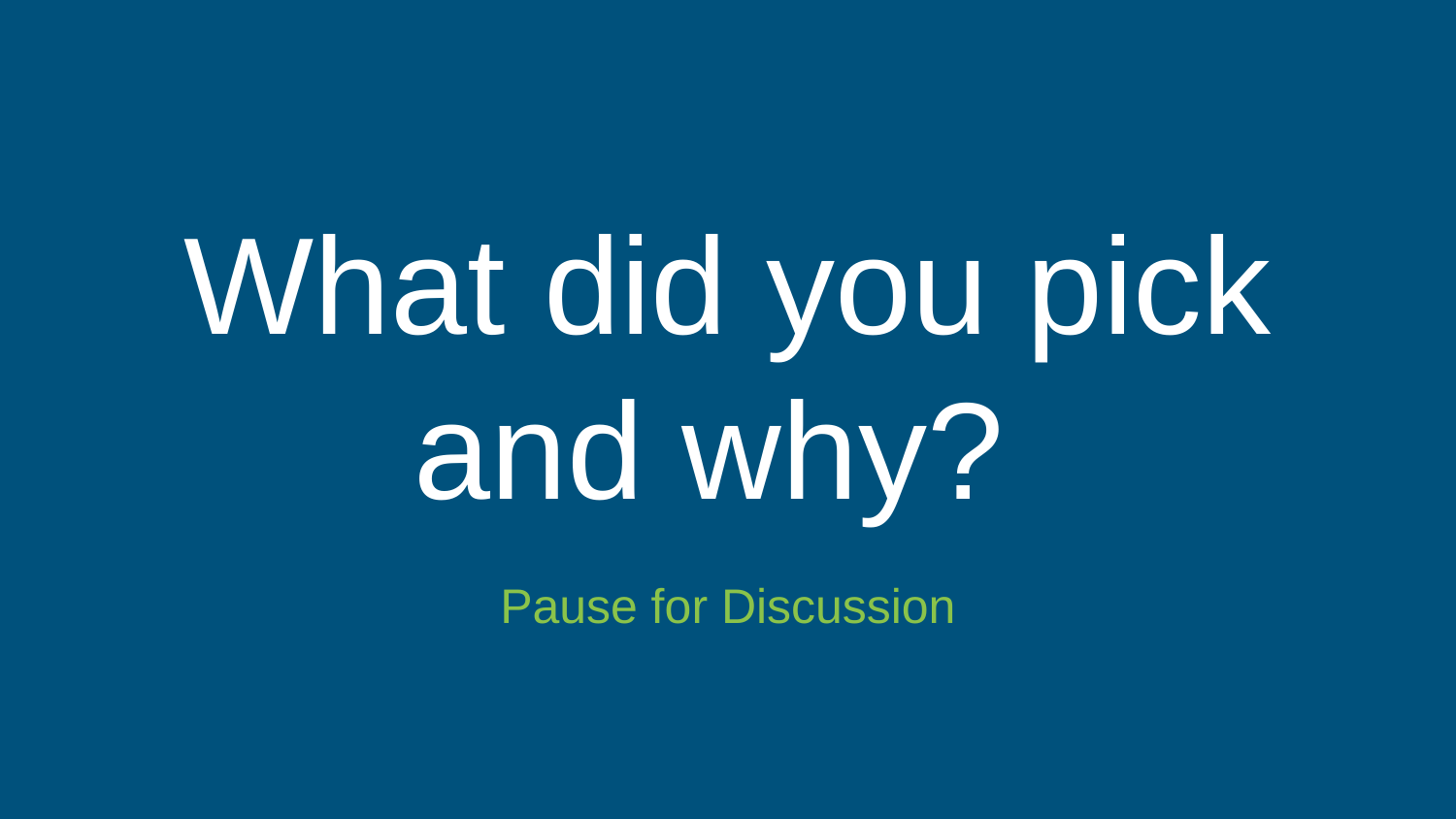

What did you pick and why?
Pause for Discussion